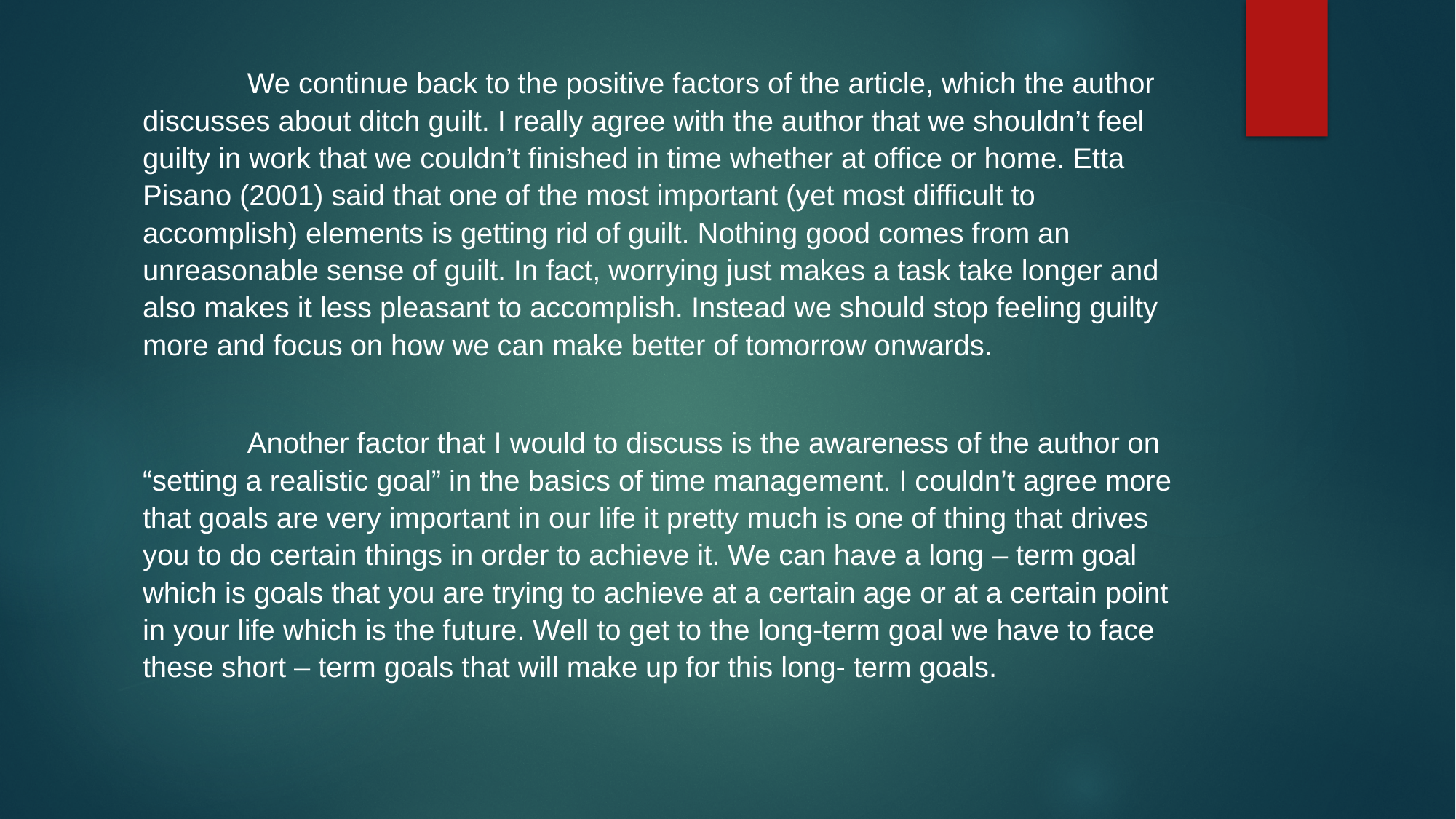

We continue back to the positive factors of the article, which the author discusses about ditch guilt. I really agree with the author that we shouldn’t feel guilty in work that we couldn’t finished in time whether at office or home. Etta Pisano (2001) said that one of the most important (yet most difficult to accomplish) elements is getting rid of guilt. Nothing good comes from an unreasonable sense of guilt. In fact, worrying just makes a task take longer and also makes it less pleasant to accomplish. Instead we should stop feeling guilty more and focus on how we can make better of tomorrow onwards.

	Another factor that I would to discuss is the awareness of the author on “setting a realistic goal” in the basics of time management. I couldn’t agree more that goals are very important in our life it pretty much is one of thing that drives you to do certain things in order to achieve it. We can have a long – term goal which is goals that you are trying to achieve at a certain age or at a certain point in your life which is the future. Well to get to the long-term goal we have to face these short – term goals that will make up for this long- term goals.